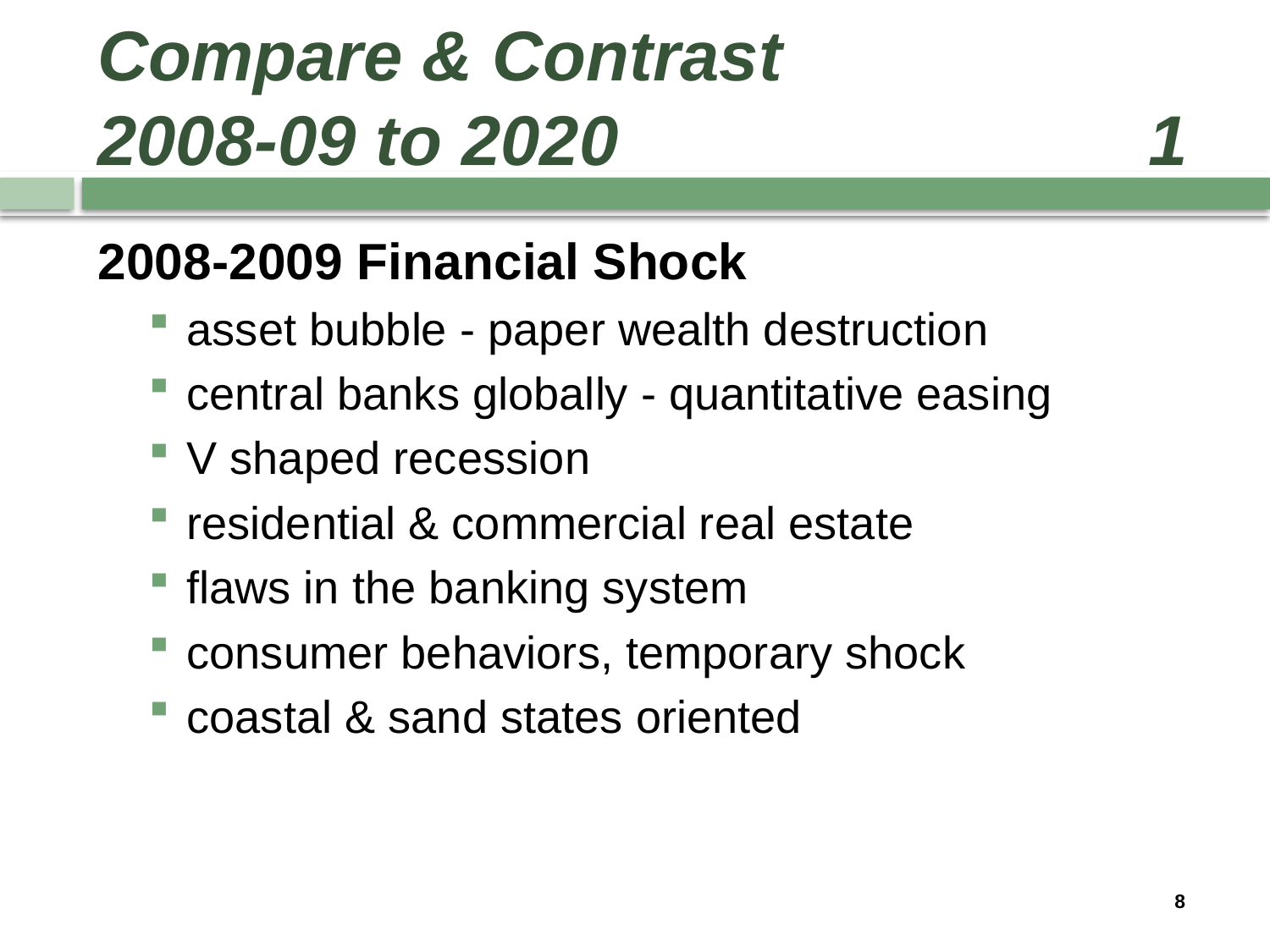

# Compare & Contrast 2008-09 to 2020                           1
2008-2009 Financial Shock
asset bubble - paper wealth destruction
central banks globally - quantitative easing
V shaped recession
residential & commercial real estate
flaws in the banking system
consumer behaviors, temporary shock
coastal & sand states oriented
8